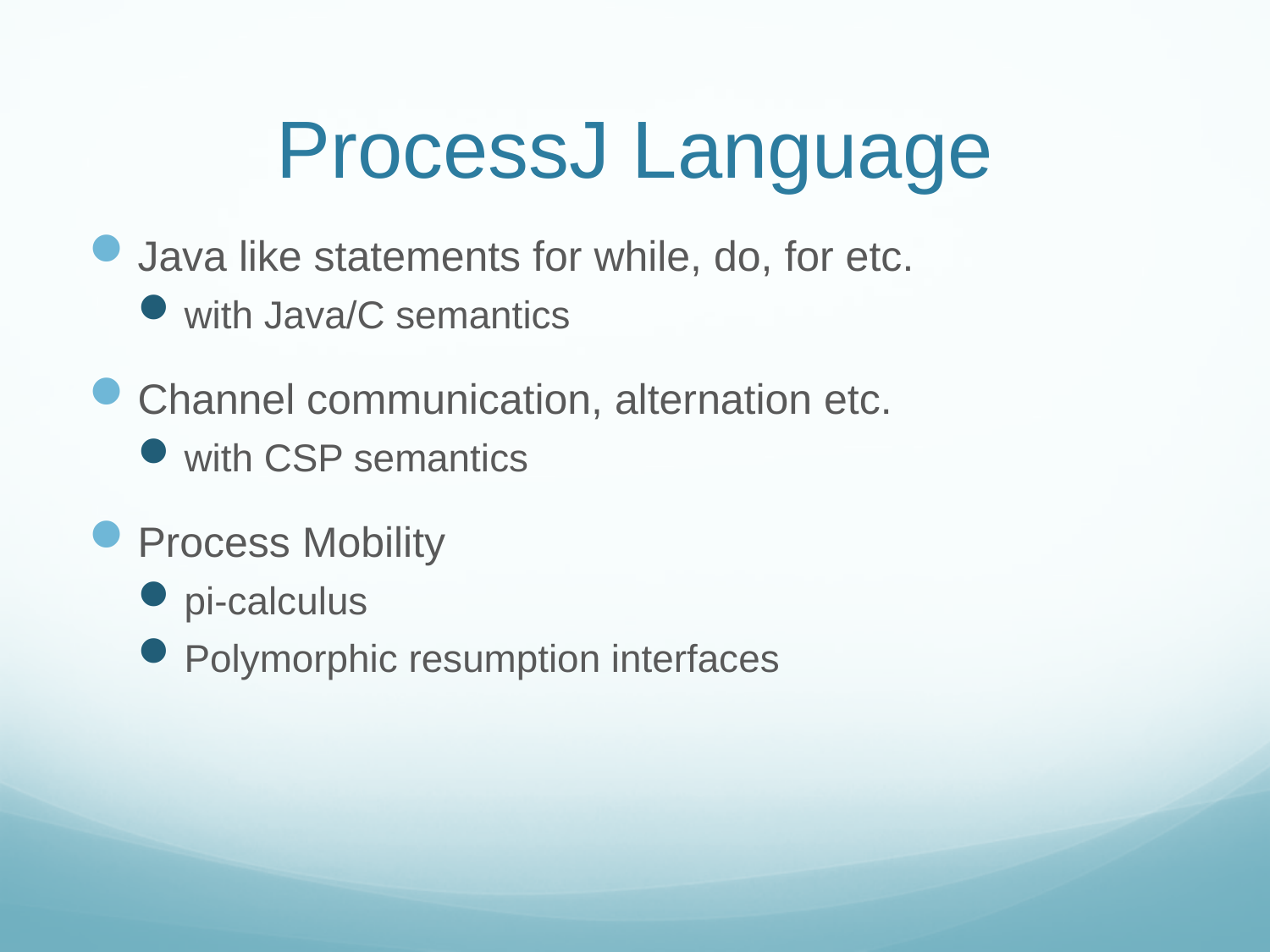

# ProcessJ Language
Java like statements for while, do, for etc.
with Java/C semantics
Channel communication, alternation etc.
with CSP semantics
Process Mobility
pi-calculus
Polymorphic resumption interfaces